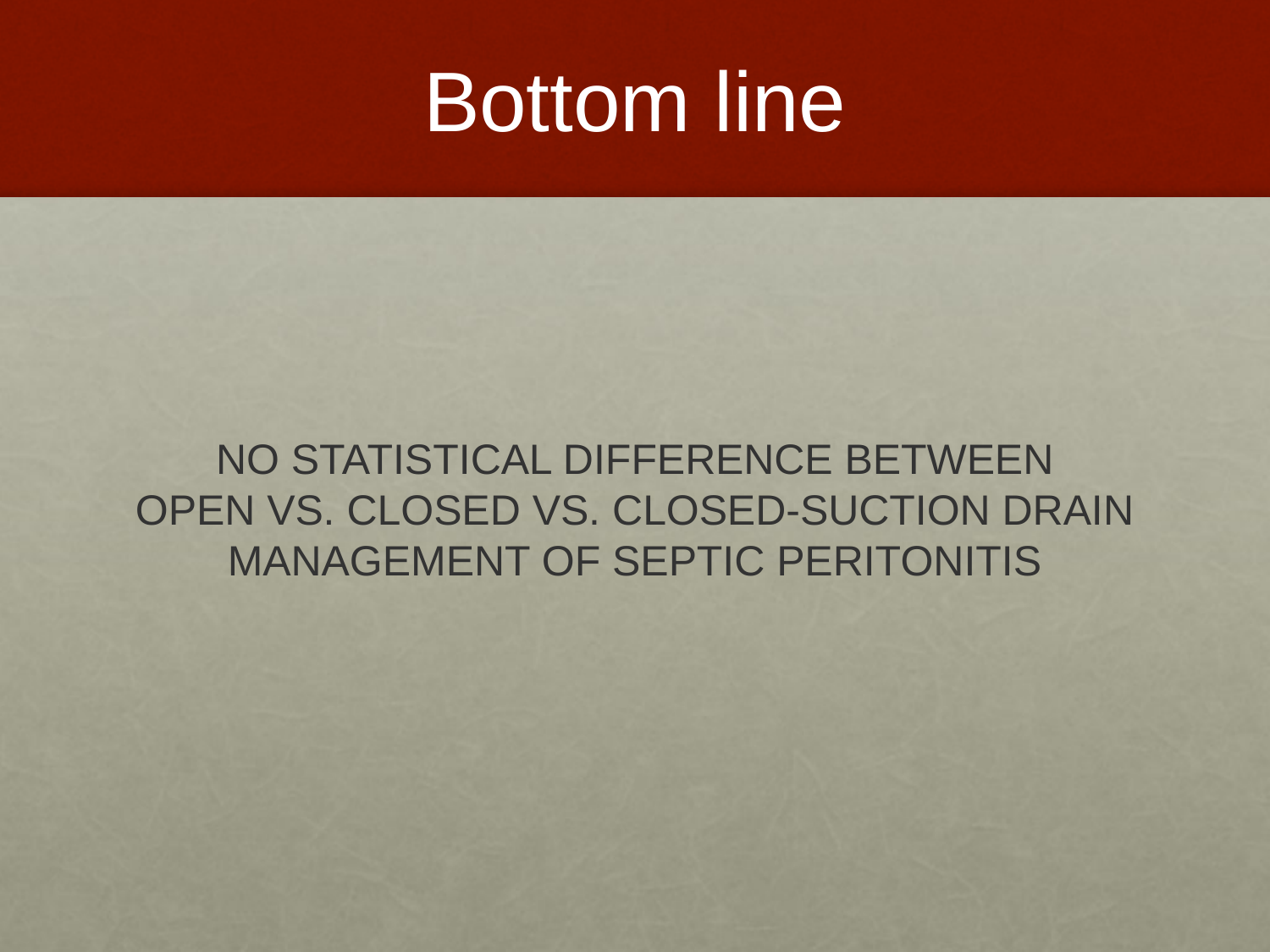

# Bottom line

NO STATISTICAL DIFFERENCE BETWEEN
OPEN VS. CLOSED VS. CLOSED-SUCTION DRAIN MANAGEMENT OF SEPTIC PERITONITIS